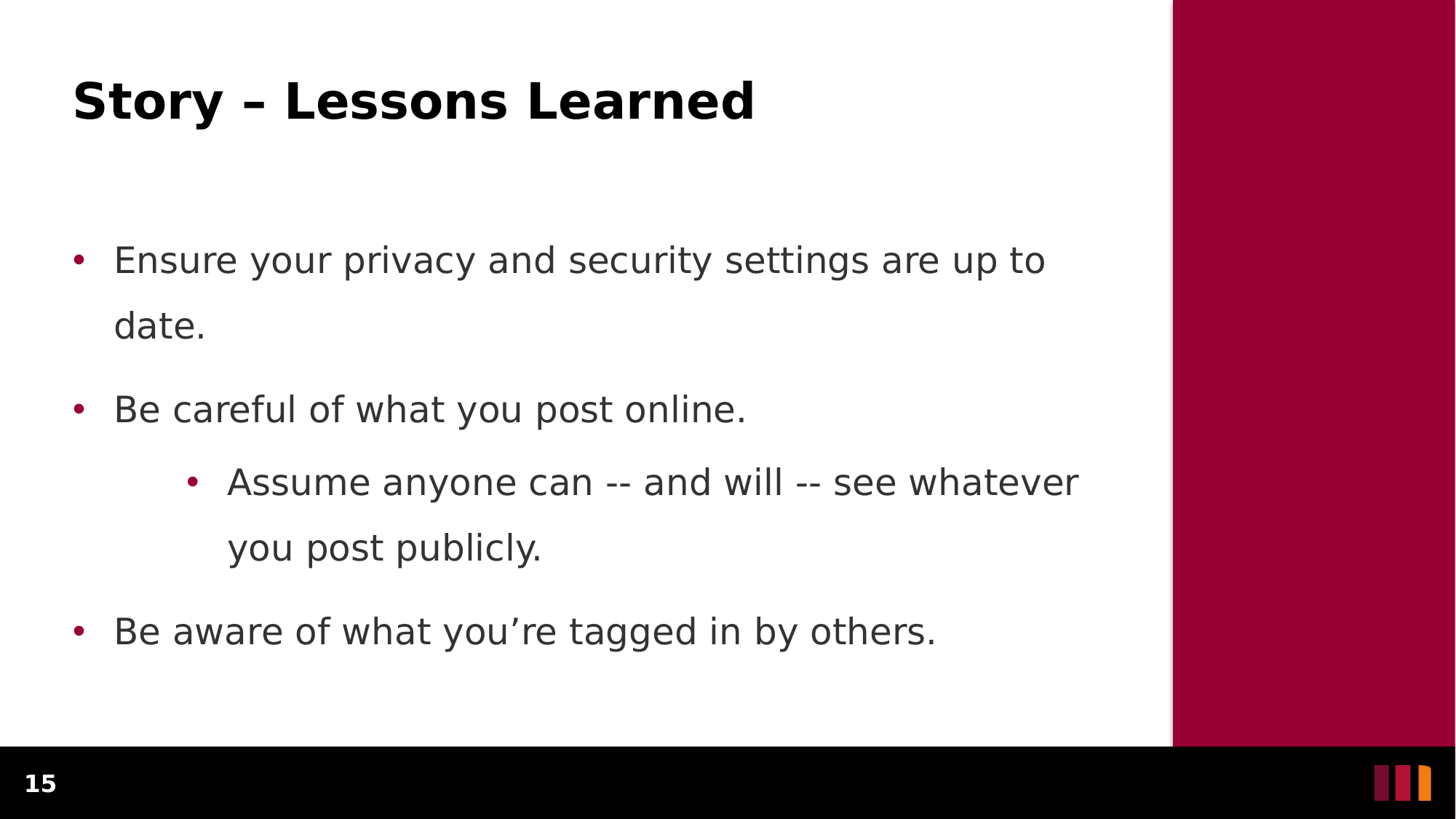

# Story – Lessons Learned
Ensure your privacy and security settings are up to date.
Be careful of what you post online.
Assume anyone can -- and will -- see whatever you post publicly.
Be aware of what you’re tagged in by others.
15